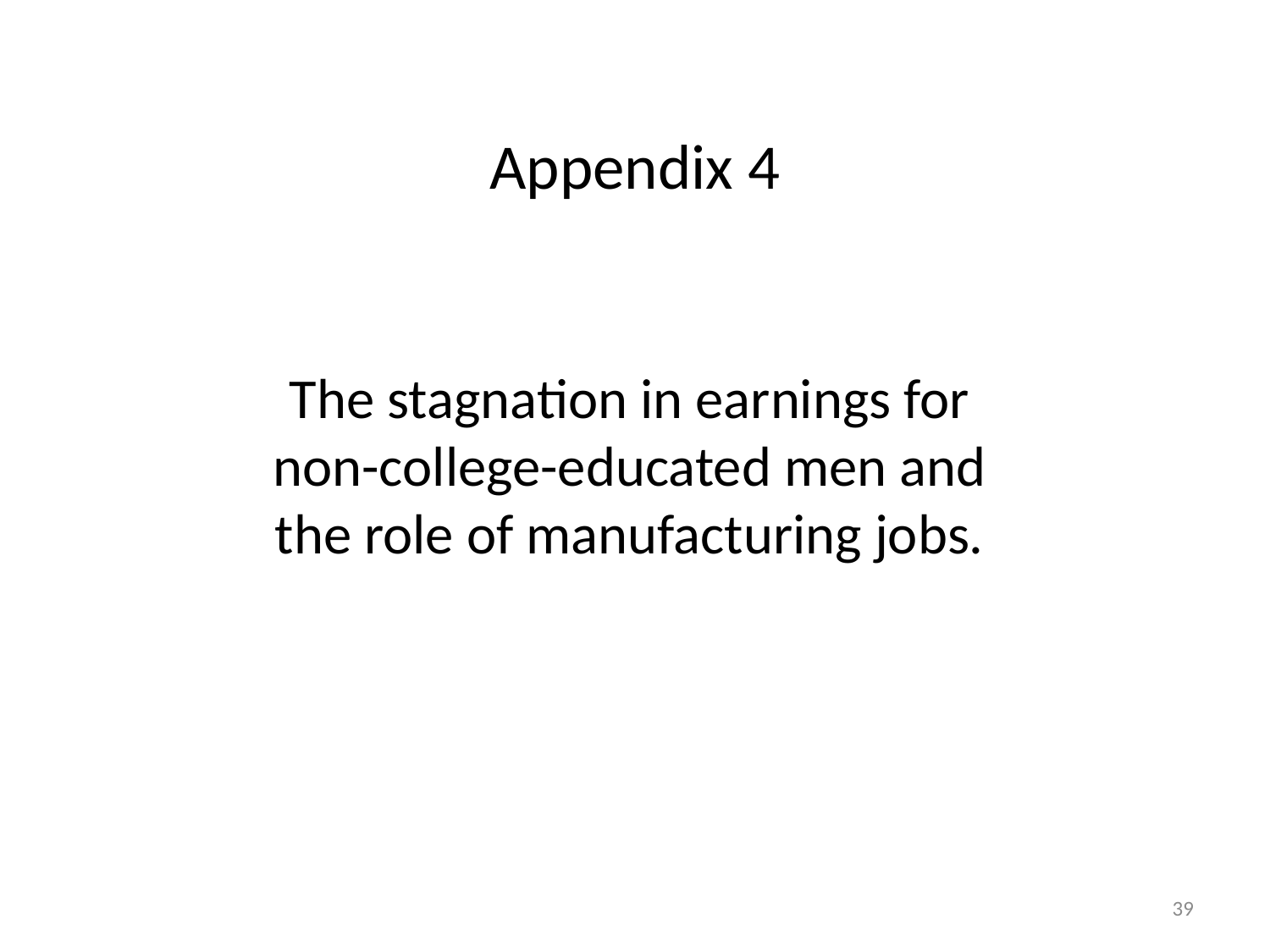

# Appendix 4
The stagnation in earnings for non-college-educated men and the role of manufacturing jobs.
39